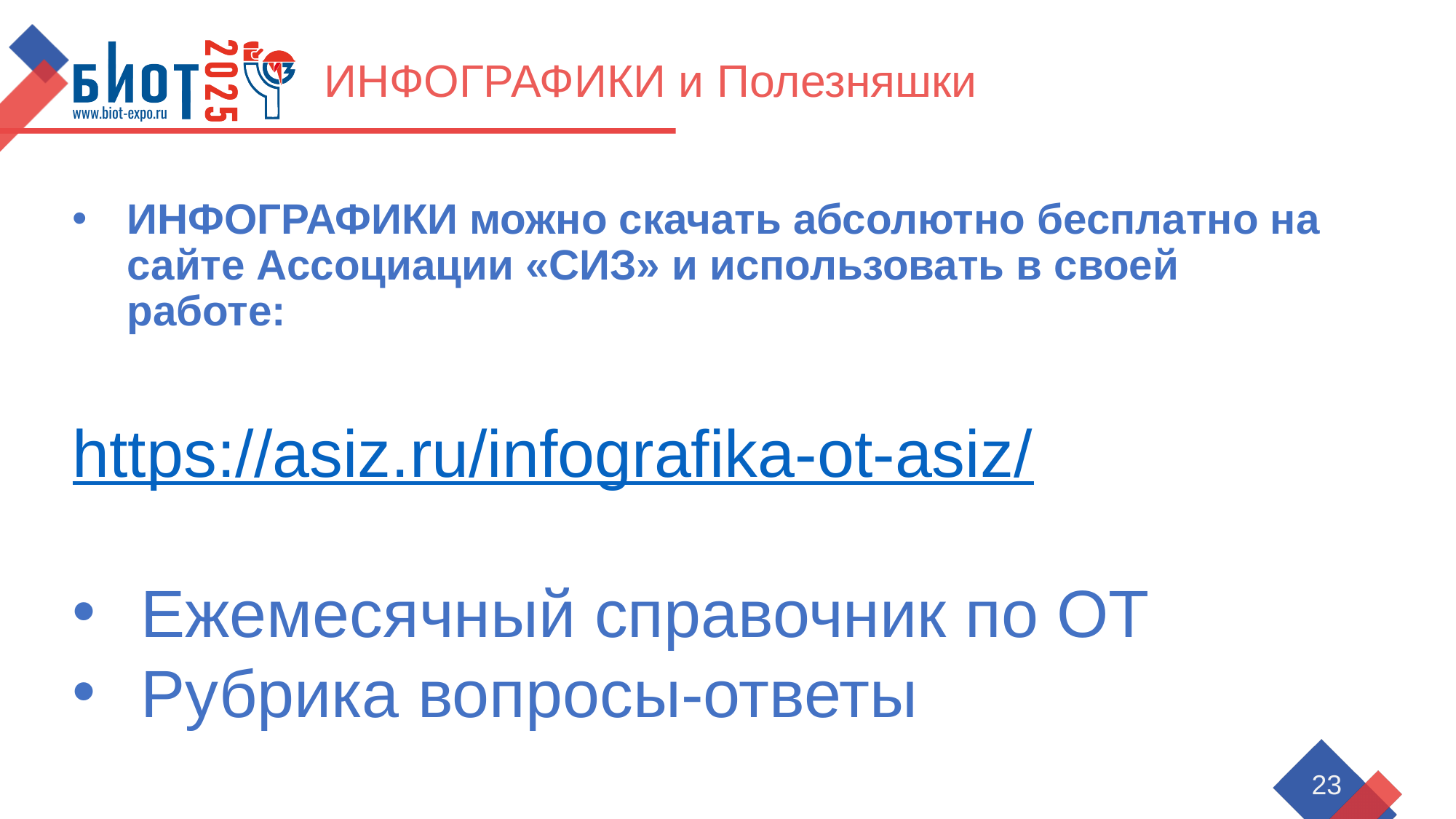

# ИНФОГРАФИКИ и Полезняшки
www.biot-expo.ru
ИНФОГРАФИКИ можно скачать абсолютно бесплатно на сайте Ассоциации «СИЗ» и использовать в своей работе:

https://asiz.ru/infografika-ot-asiz/

Ежемесячный справочник по ОТ
Рубрика вопросы-ответы